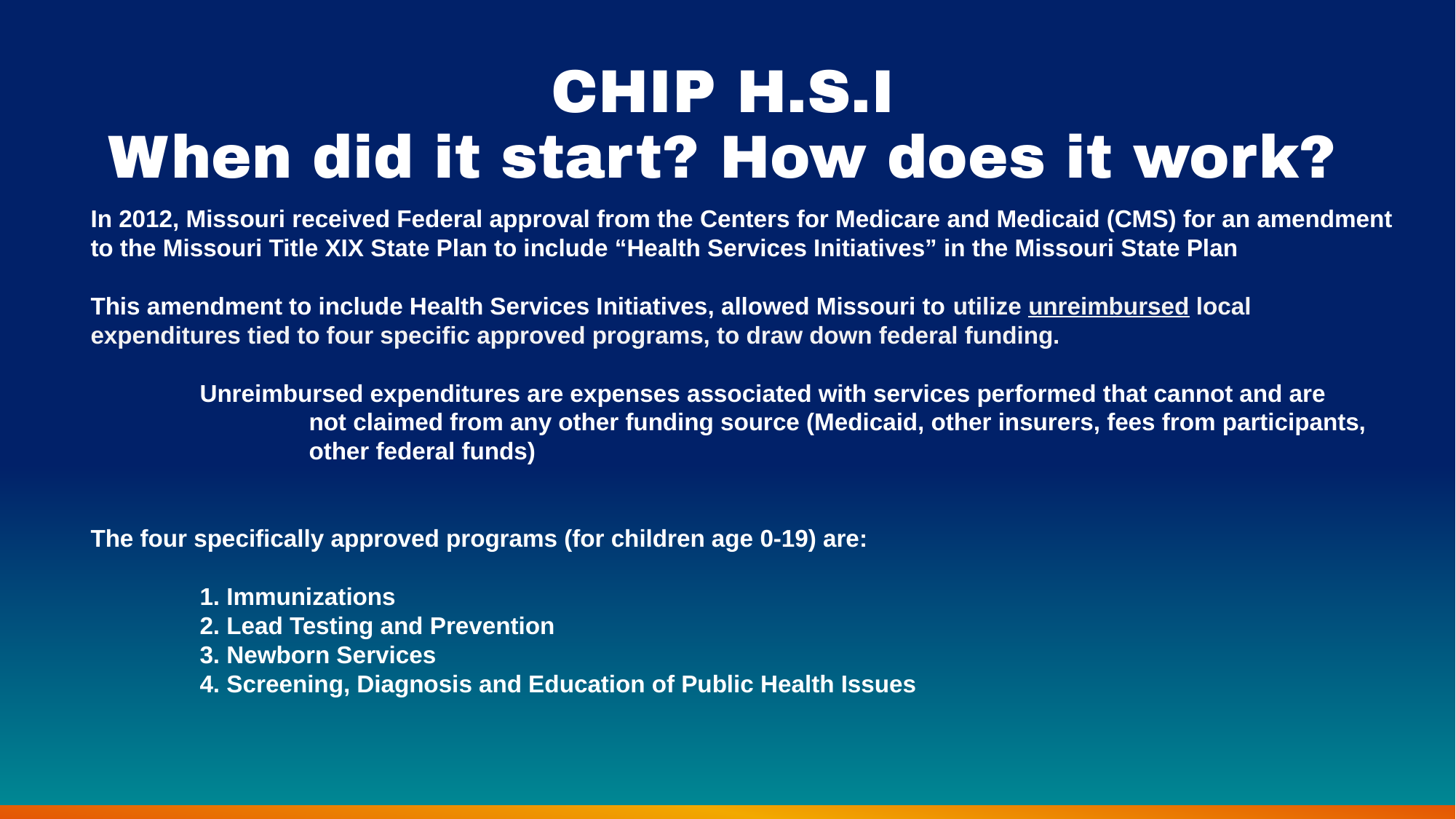

# CHIP H.S.I When did it start? How does it work?

In 2012, Missouri received Federal approval from the Centers for Medicare and Medicaid (CMS) for an amendment to the Missouri Title XIX State Plan to include “Health Services Initiatives” in the Missouri State Plan

This amendment to include Health Services Initiatives, allowed Missouri to utilize unreimbursed local expenditures tied to four specific approved programs, to draw down federal funding.

	Unreimbursed expenditures are expenses associated with services performed that cannot and are 			not claimed from any other funding source (Medicaid, other insurers, fees from participants, 			other federal funds)

The four specifically approved programs (for children age 0-19) are:

	1. Immunizations
	2. Lead Testing and Prevention
	3. Newborn Services
	4. Screening, Diagnosis and Education of Public Health Issues